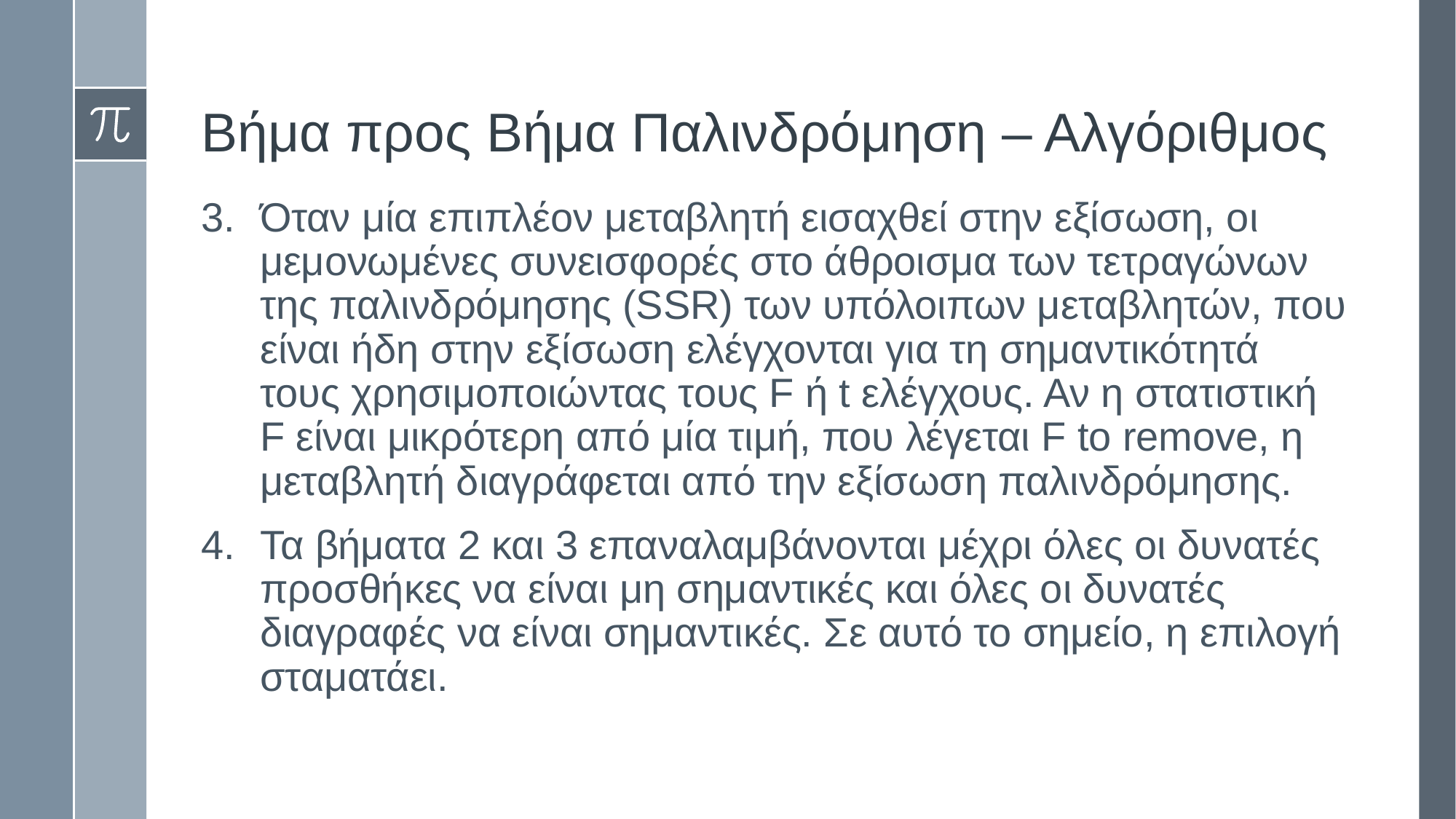

# Βήμα προς Βήμα Παλινδρόμηση – Αλγόριθμος
Όταν μία επιπλέον μεταβλητή εισαχθεί στην εξίσωση, οι μεμονωμένες συνεισφορές στο άθροισμα των τετραγώνων της παλινδρόμησης (SSR) των υπόλοιπων μεταβλητών, που είναι ήδη στην εξίσωση ελέγχονται για τη σημαντικότητά τους χρησιμοποιώντας τους F ή t ελέγχους. Αν η στατιστική F είναι μικρότερη από μία τιμή, που λέγεται F to remove, η μεταβλητή διαγράφεται από την εξίσωση παλινδρόμησης.
Τα βήματα 2 και 3 επαναλαμβάνονται μέχρι όλες οι δυνατές προσθήκες να είναι μη σημαντικές και όλες οι δυνατές διαγραφές να είναι σημαντικές. Σε αυτό το σημείο, η επιλογή σταματάει.